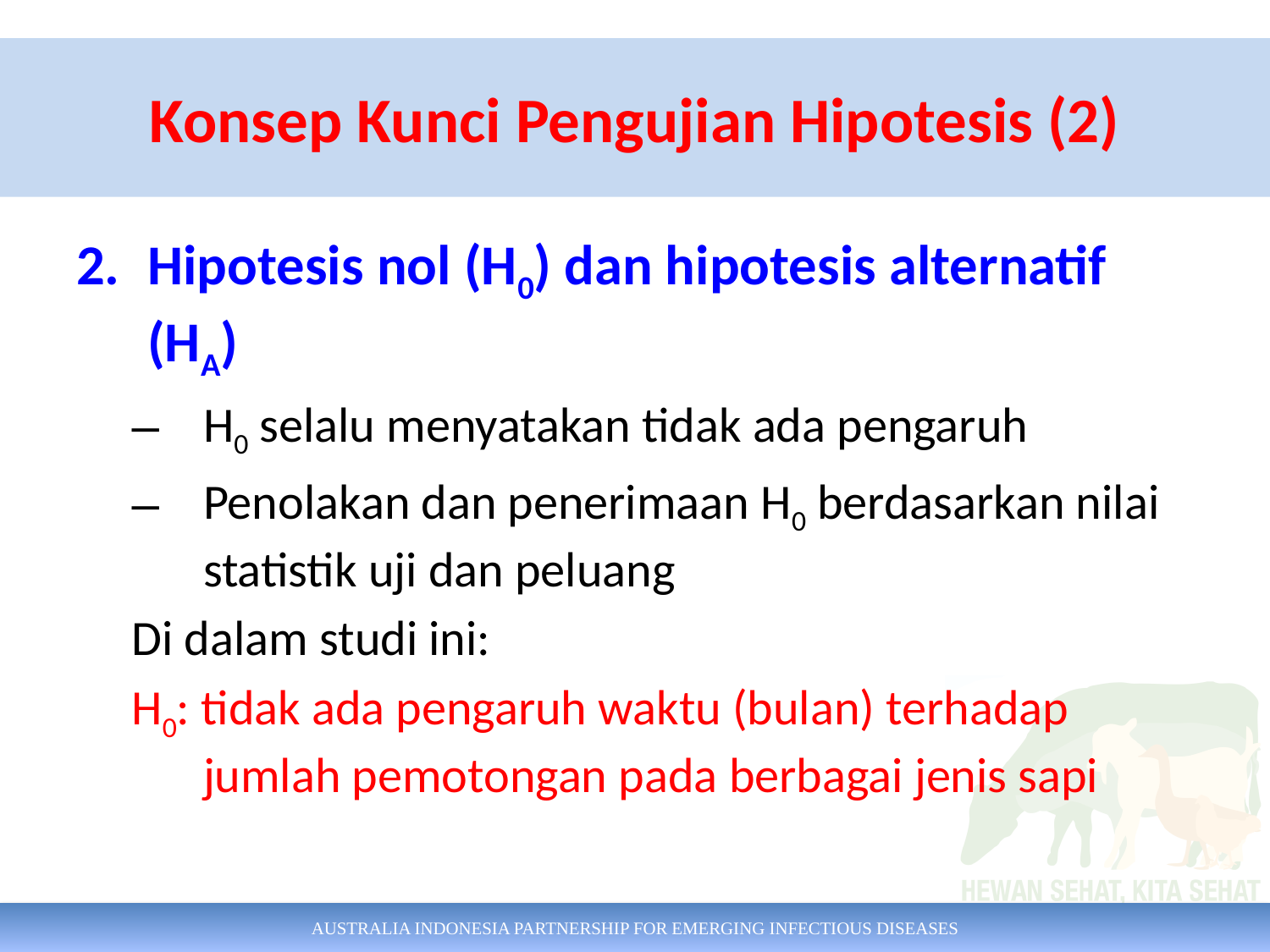

# Konsep Kunci Pengujian Hipotesis (2)
Hipotesis nol (H0) dan hipotesis alternatif (HA)
H0 selalu menyatakan tidak ada pengaruh
Penolakan dan penerimaan H0 berdasarkan nilai statistik uji dan peluang
Di dalam studi ini:
H0: tidak ada pengaruh waktu (bulan) terhadap jumlah pemotongan pada berbagai jenis sapi